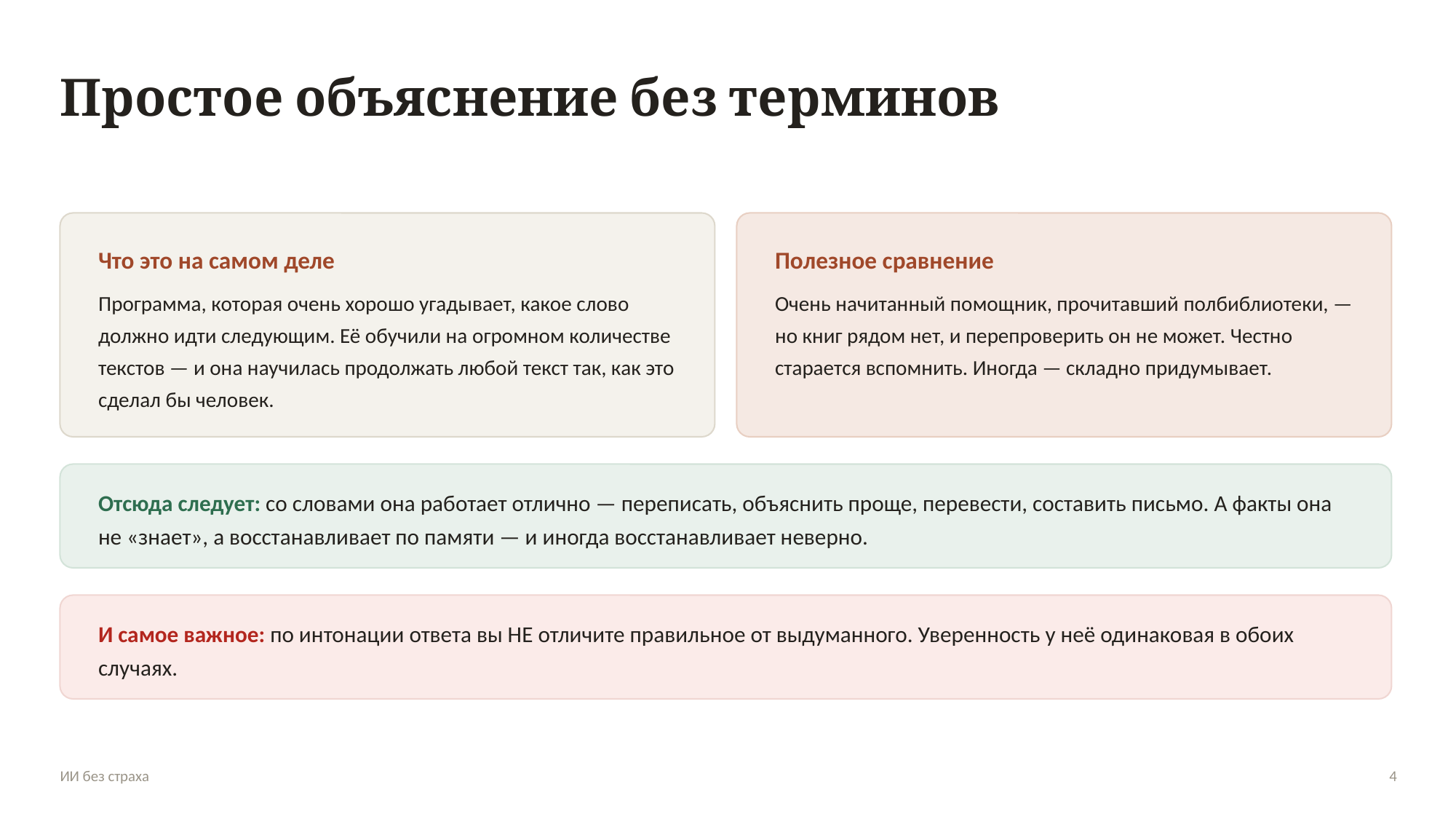

Простое объяснение без терминов

Что это на самом деле
Полезное сравнение
Программа, которая очень хорошо угадывает, какое слово должно идти следующим. Её обучили на огромном количестве текстов — и она научилась продолжать любой текст так, как это сделал бы человек.
Очень начитанный помощник, прочитавший полбиблиотеки, — но книг рядом нет, и перепроверить он не может. Честно старается вспомнить. Иногда — складно придумывает.

Отсюда следует: со словами она работает отлично — переписать, объяснить проще, перевести, составить письмо. А факты она не «знает», а восстанавливает по памяти — и иногда восстанавливает неверно.

И самое важное: по интонации ответа вы НЕ отличите правильное от выдуманного. Уверенность у неё одинаковая в обоих случаях.
ИИ без страха
4